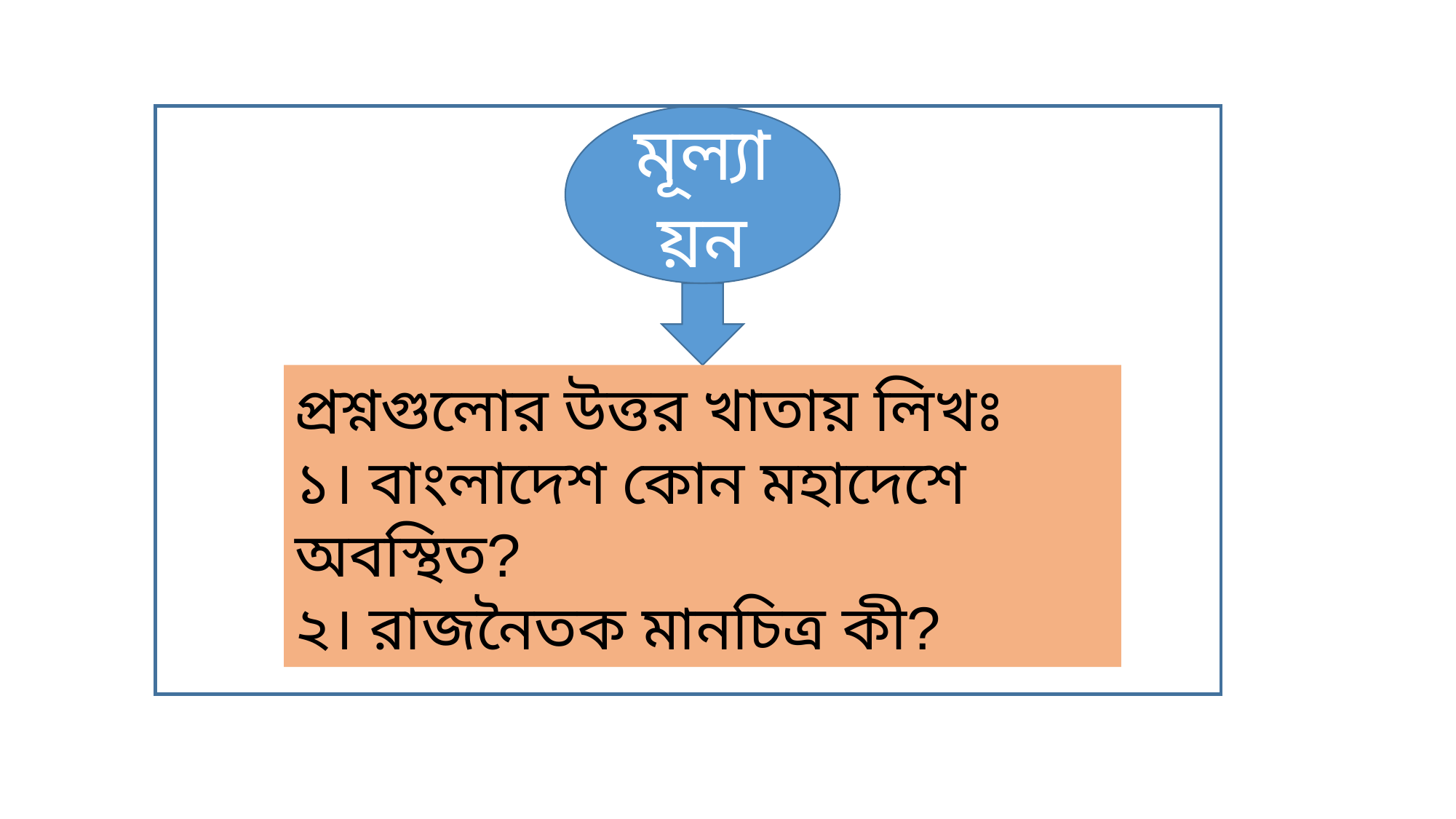

মূল্যায়ন

প্রশ্নগুলোর উত্তর খাতায় লিখঃ
১। বাংলাদেশ কোন মহাদেশে অবস্থিত?
২। রাজনৈতক মানচিত্র কী?